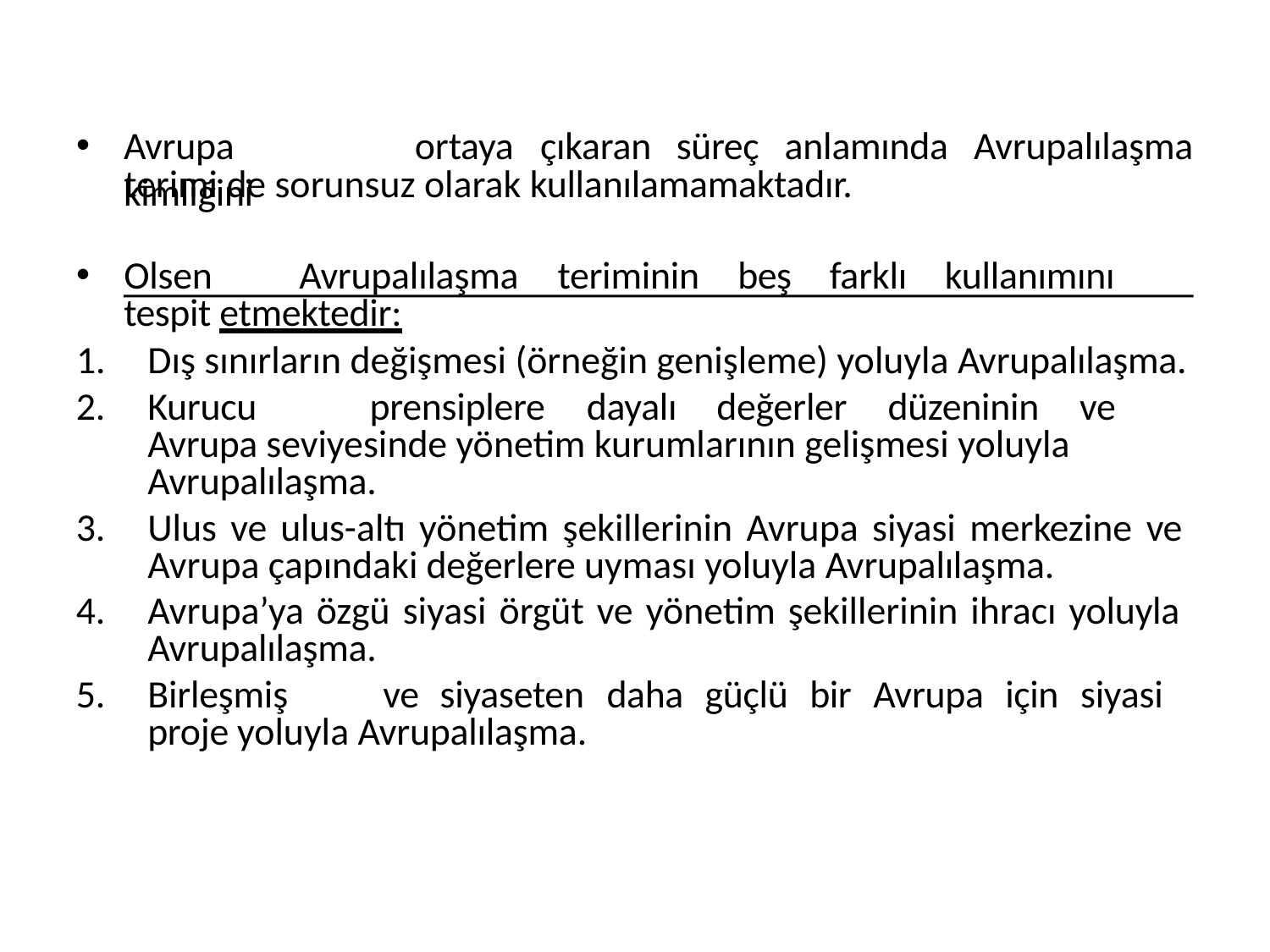

Avrupa	kimliğini
ortaya	çıkaran	süreç	anlamında	Avrupalılaşma
terimi de sorunsuz olarak kullanılamamaktadır.

Olsen	Avrupalılaşma	teriminin	beş	farklı	kullanımını	tespit etmektedir:
Dış sınırların değişmesi (örneğin genişleme) yoluyla Avrupalılaşma.
Kurucu	prensiplere	dayalı	değerler	düzeninin	ve	Avrupa seviyesinde yönetim kurumlarının gelişmesi yoluyla Avrupalılaşma.
Ulus ve ulus-altı yönetim şekillerinin Avrupa siyasi merkezine ve Avrupa çapındaki değerlere uyması yoluyla Avrupalılaşma.
Avrupa’ya özgü siyasi örgüt ve yönetim şekillerinin ihracı yoluyla Avrupalılaşma.
Birleşmiş	ve	siyaseten	daha	güçlü	bir	Avrupa	için	siyasi	proje yoluyla Avrupalılaşma.